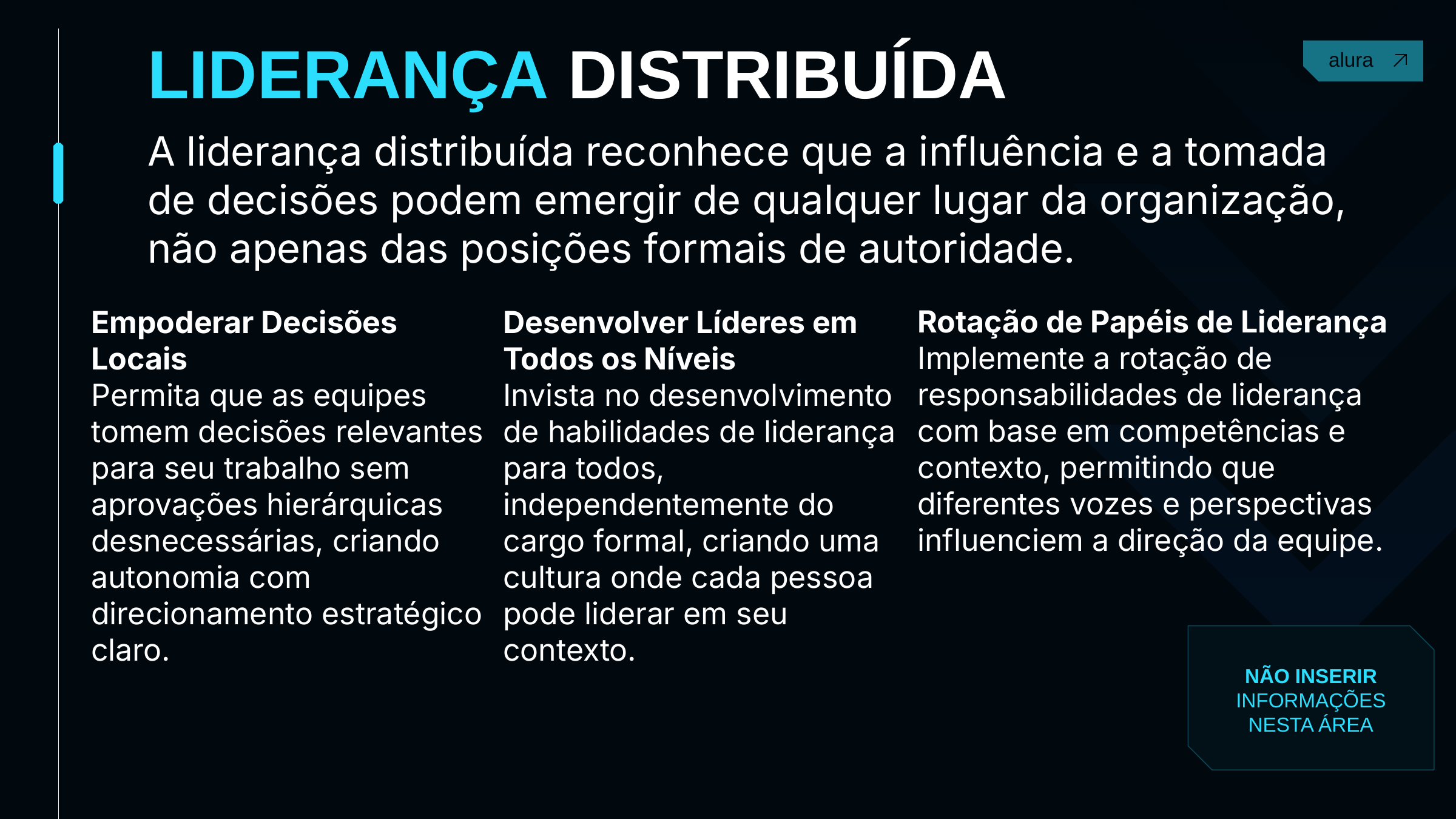

LIDERANÇA DISTRIBUÍDA
Contact
A liderança distribuída reconhece que a influência e a tomada de decisões podem emergir de qualquer lugar da organização, não apenas das posições formais de autoridade.
Empoderar Decisões Locais
Permita que as equipes tomem decisões relevantes para seu trabalho sem aprovações hierárquicas desnecessárias, criando autonomia com direcionamento estratégico claro.

Desenvolver Líderes em Todos os Níveis
Invista no desenvolvimento de habilidades de liderança para todos, independentemente do cargo formal, criando uma cultura onde cada pessoa pode liderar em seu contexto.
Rotação de Papéis de Liderança
Implemente a rotação de responsabilidades de liderança com base em competências e contexto, permitindo que diferentes vozes e perspectivas influenciem a direção da equipe.

NÃO INSERIR INFORMAÇÕES NESTA ÁREA